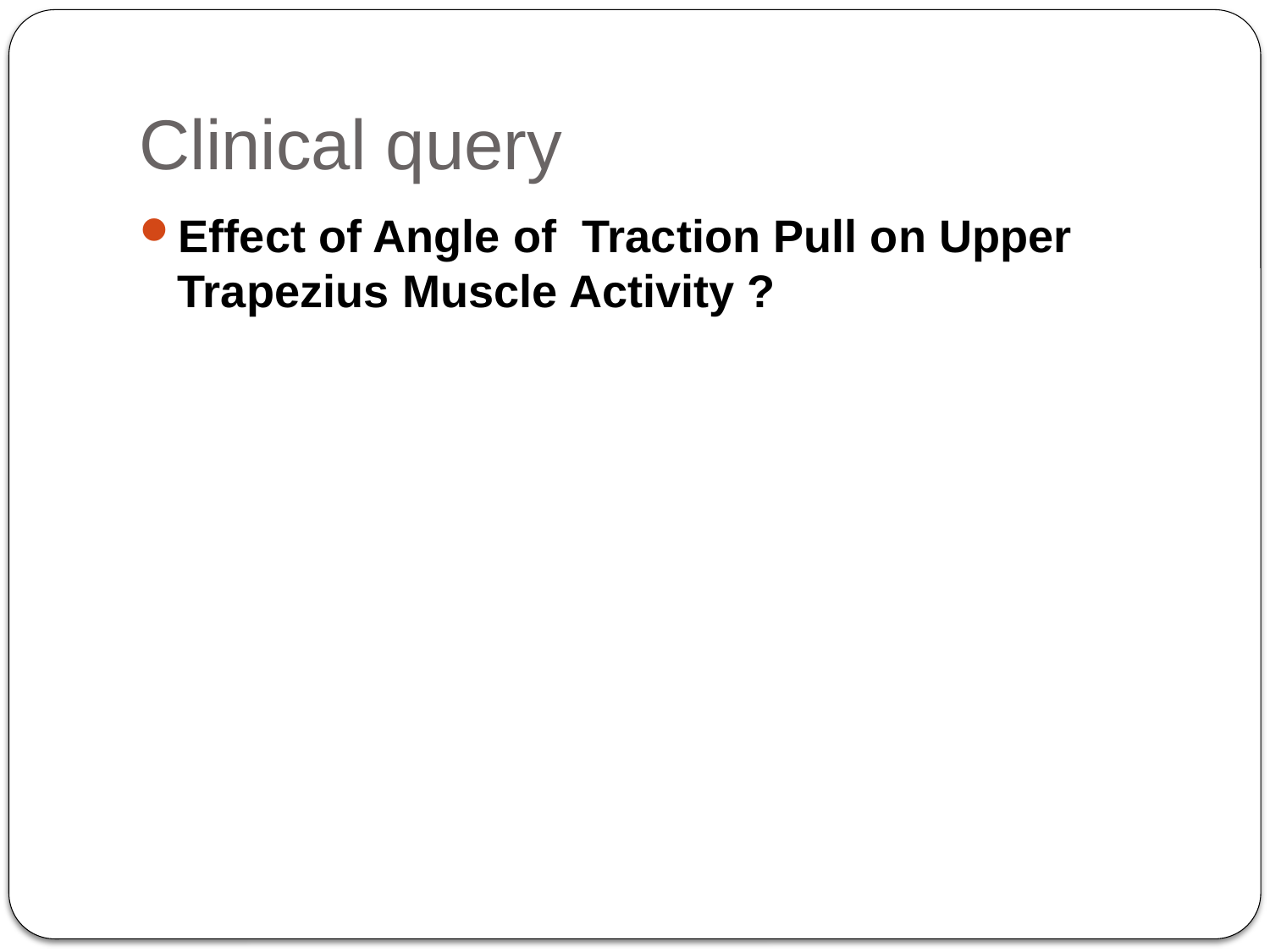

# Clinical query
Effect of Angle of  Traction Pull on Upper Trapezius Muscle Activity ?